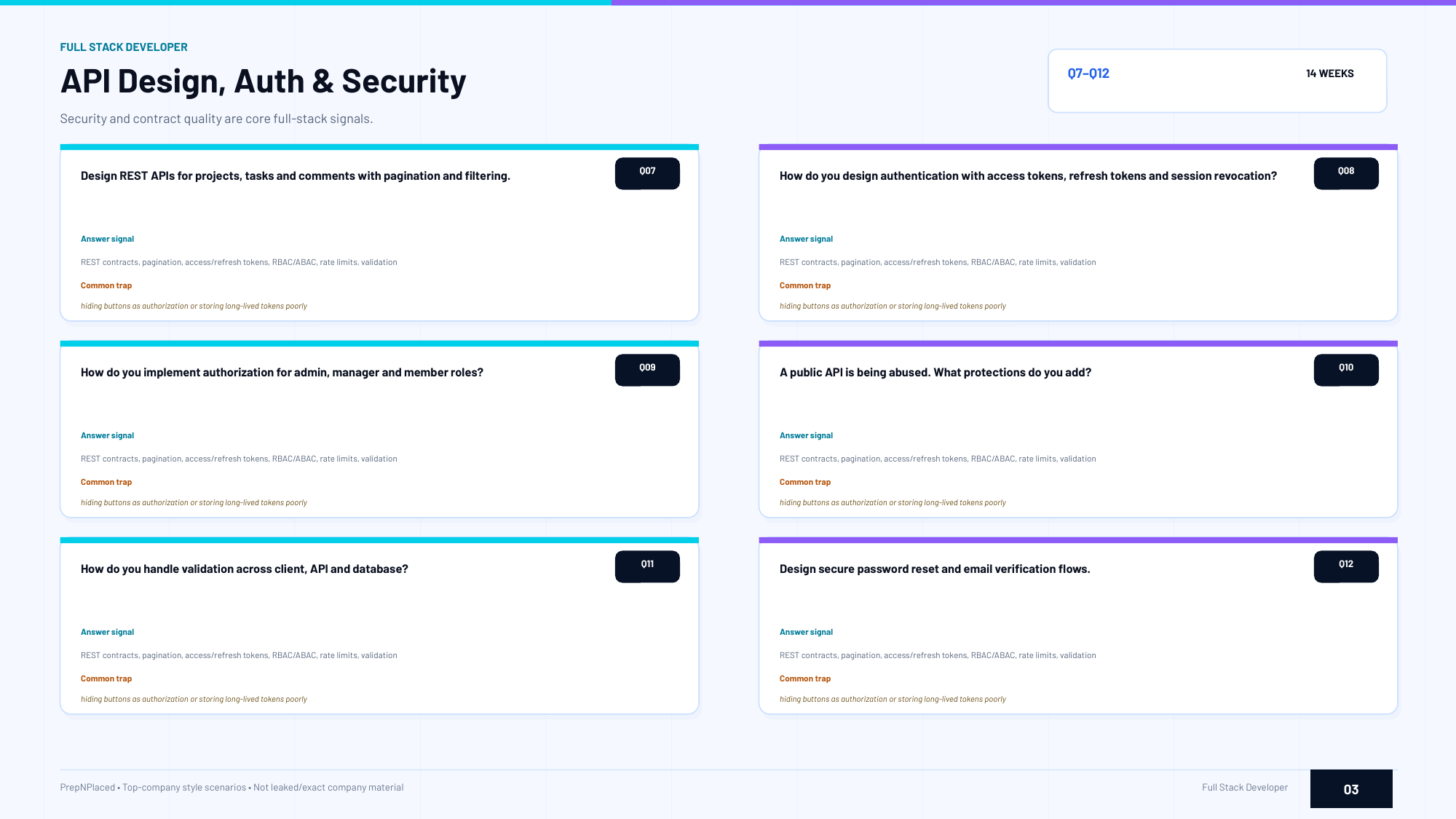

FULL STACK DEVELOPER

API Design, Auth & Security
Q7–Q12
14 WEEKS
Security and contract quality are core full-stack signals.

Q07
Q08
Design REST APIs for projects, tasks and comments with pagination and filtering.
How do you design authentication with access tokens, refresh tokens and session revocation?
Answer signal
Answer signal
REST contracts, pagination, access/refresh tokens, RBAC/ABAC, rate limits, validation
REST contracts, pagination, access/refresh tokens, RBAC/ABAC, rate limits, validation
Common trap
Common trap
hiding buttons as authorization or storing long-lived tokens poorly
hiding buttons as authorization or storing long-lived tokens poorly

Q09
Q10
How do you implement authorization for admin, manager and member roles?
A public API is being abused. What protections do you add?
Answer signal
Answer signal
REST contracts, pagination, access/refresh tokens, RBAC/ABAC, rate limits, validation
REST contracts, pagination, access/refresh tokens, RBAC/ABAC, rate limits, validation
Common trap
Common trap
hiding buttons as authorization or storing long-lived tokens poorly
hiding buttons as authorization or storing long-lived tokens poorly

Q11
Q12
How do you handle validation across client, API and database?
Design secure password reset and email verification flows.
Answer signal
Answer signal
REST contracts, pagination, access/refresh tokens, RBAC/ABAC, rate limits, validation
REST contracts, pagination, access/refresh tokens, RBAC/ABAC, rate limits, validation
Common trap
Common trap
hiding buttons as authorization or storing long-lived tokens poorly
hiding buttons as authorization or storing long-lived tokens poorly

03
PrepNPlaced • Top-company style scenarios • Not leaked/exact company material
Full Stack Developer